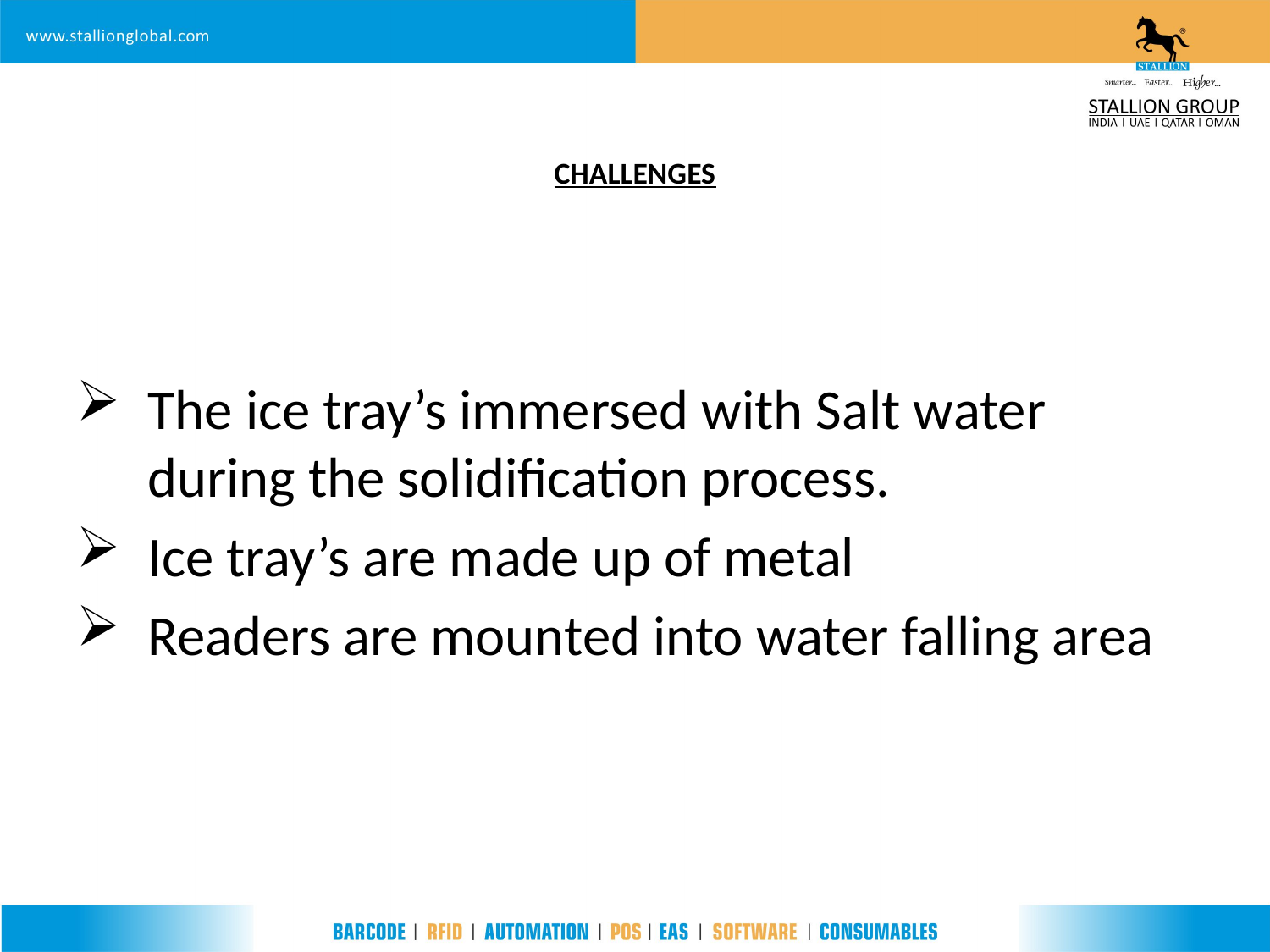

# CHALLENGES
The ice tray’s immersed with Salt water during the solidification process.
Ice tray’s are made up of metal
Readers are mounted into water falling area